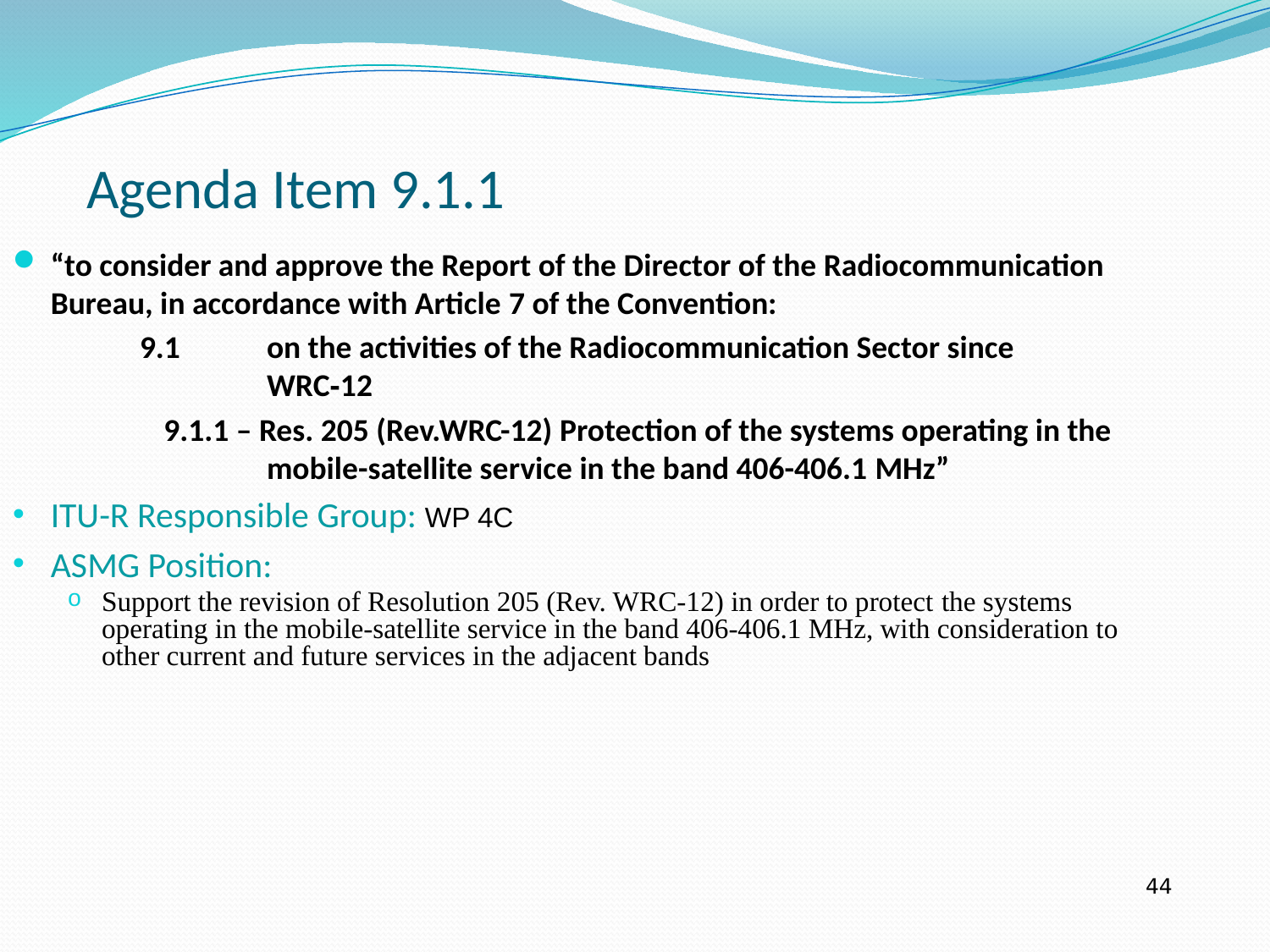

Agenda Item 9.1.1
“to consider and approve the Report of the Director of the Radiocommunication Bureau, in accordance with Article 7 of the Convention:
	9.1	on the activities of the Radiocommunication Sector since 			WRC‑12
9.1.1 – Res. 205 (Rev.WRC-12) Protection of the systems operating in the mobile-satellite service in the band 406-406.1 MHz”
ITU-R Responsible Group: WP 4C
ASMG Position:
Support the revision of Resolution 205 (Rev. WRC-12) in order to protect the systems operating in the mobile-satellite service in the band 406-406.1 MHz, with consideration to other current and future services in the adjacent bands
44